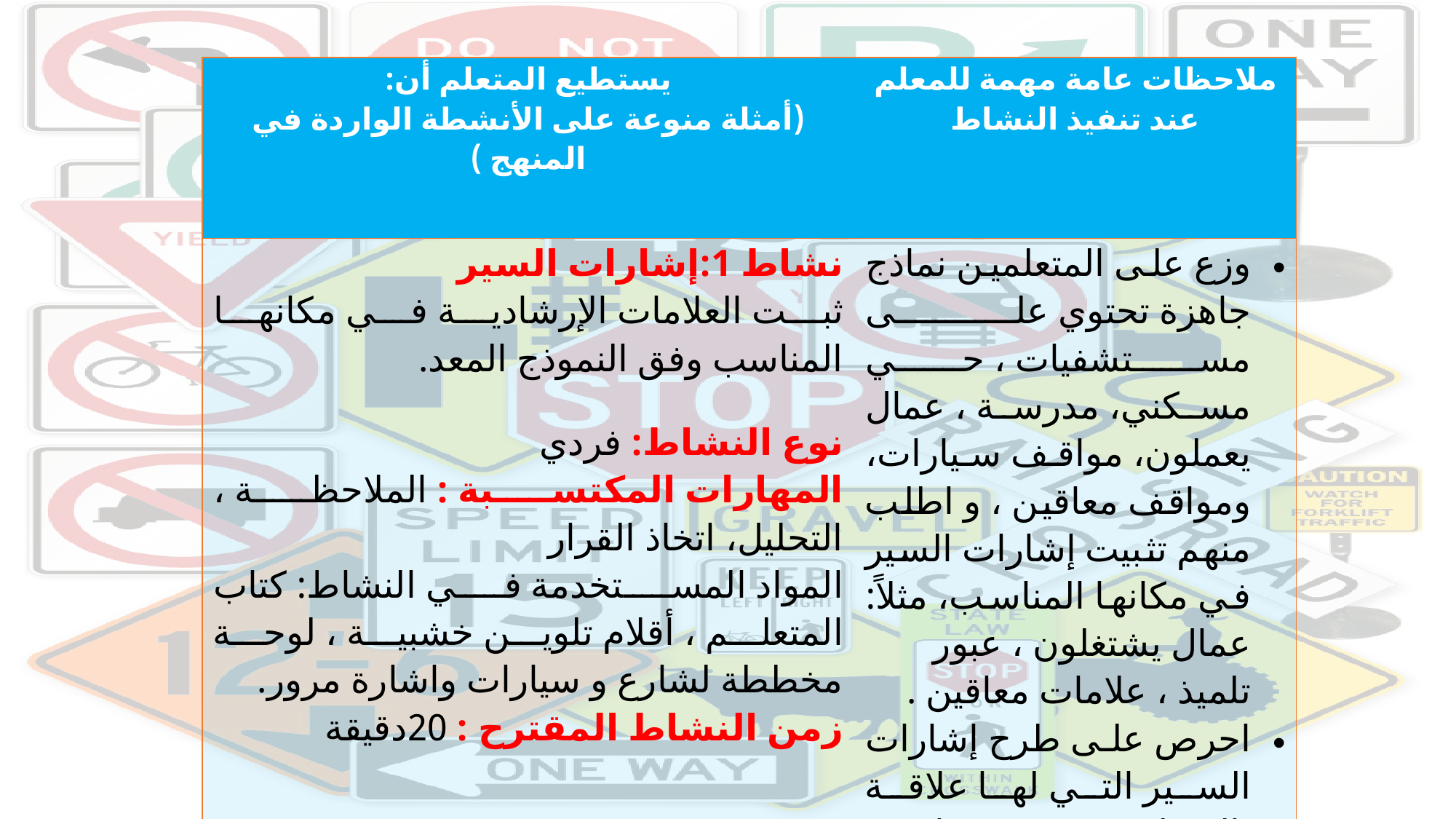

| يستطيع المتعلم أن: (أمثلة منوعة على الأنشطة الواردة في المنهج ) | ملاحظات عامة مهمة للمعلم عند تنفيذ النشاط |
| --- | --- |
| نشاط 1:إشارات السير ثبت العلامات الإرشادية في مكانها المناسب وفق النموذج المعد. نوع النشاط: فردي المهارات المكتسبة : الملاحظة ، التحليل، اتخاذ القرار المواد المستخدمة في النشاط: كتاب المتعلم ، أقلام تلوين خشبية ، لوحة مخططة لشارع و سيارات واشارة مرور. زمن النشاط المقترح : 20دقيقة | وزع على المتعلمين نماذج جاهزة تحتوي على مستشفيات ، حي مسكني، مدرسة ، عمال يعملون، مواقف سيارات، ومواقف معاقين ، و اطلب منهم تثبيت إشارات السير في مكانها المناسب، مثلاً: عمال يشتغلون ، عبور تلميذ ، علامات معاقين . احرص على طرح إشارات السير التي لها علاقة بالمتعلمين بصورة مباشرة . ناقش المتعلمين بعد القيام بالنشاط. |